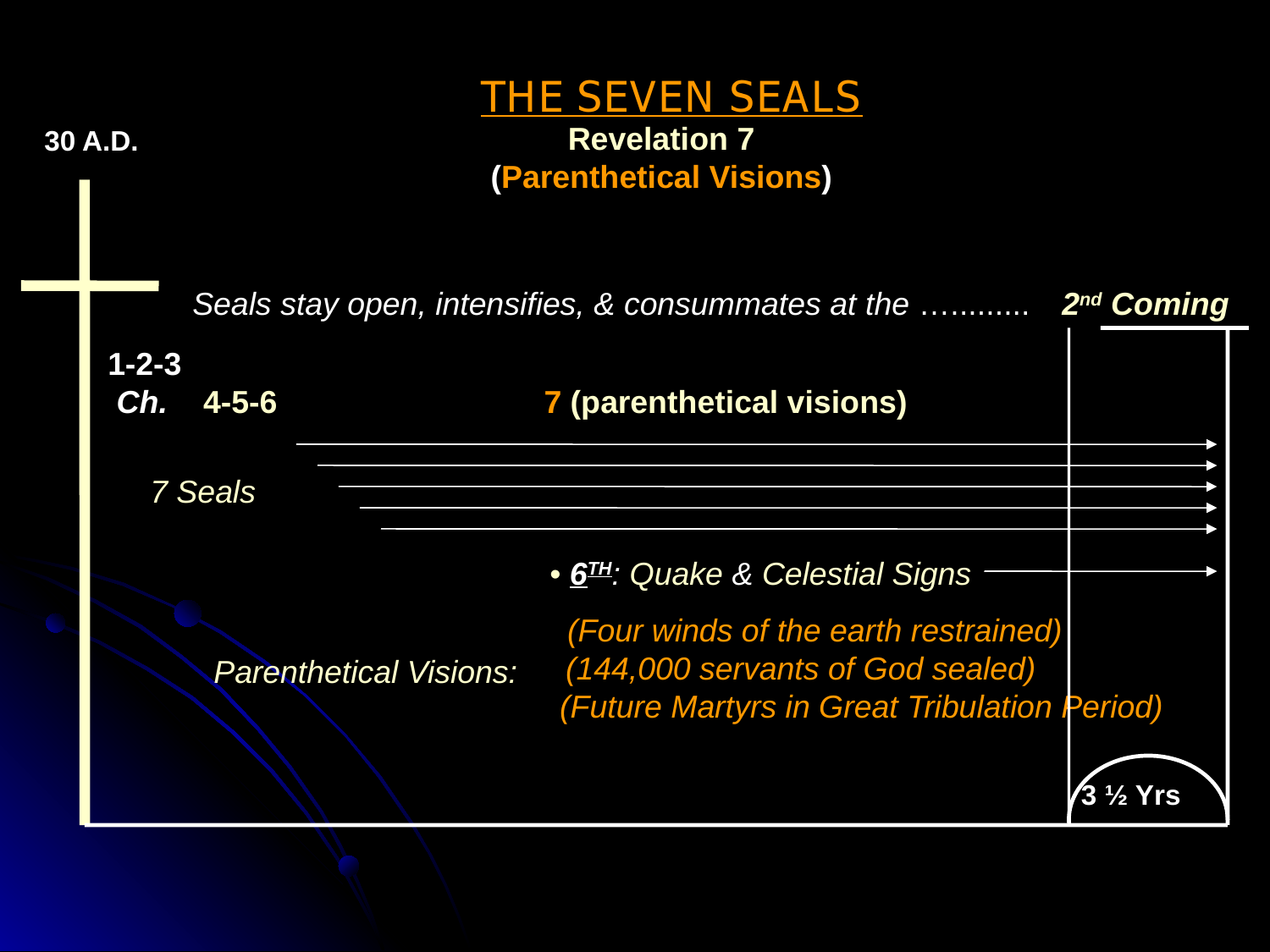

1-2-3
 Ch.    4-5-6                              7 (parenthetical visions)

			                                       • 6TH: Quake & Celestial Signs 						                                         (Four winds of the earth restrained)
	                       (144,000 servants of God sealed)
                                 	        (Future Martyrs in Great Tribulation Period)

THE SEVEN SEALS

Revelation 7
(Parenthetical Visions)

30 A.D.

Seals stay open, intensifies, & consummates at the ….........
2nd Coming

7 Seals

Parenthetical Visions:

3 ½ Yrs